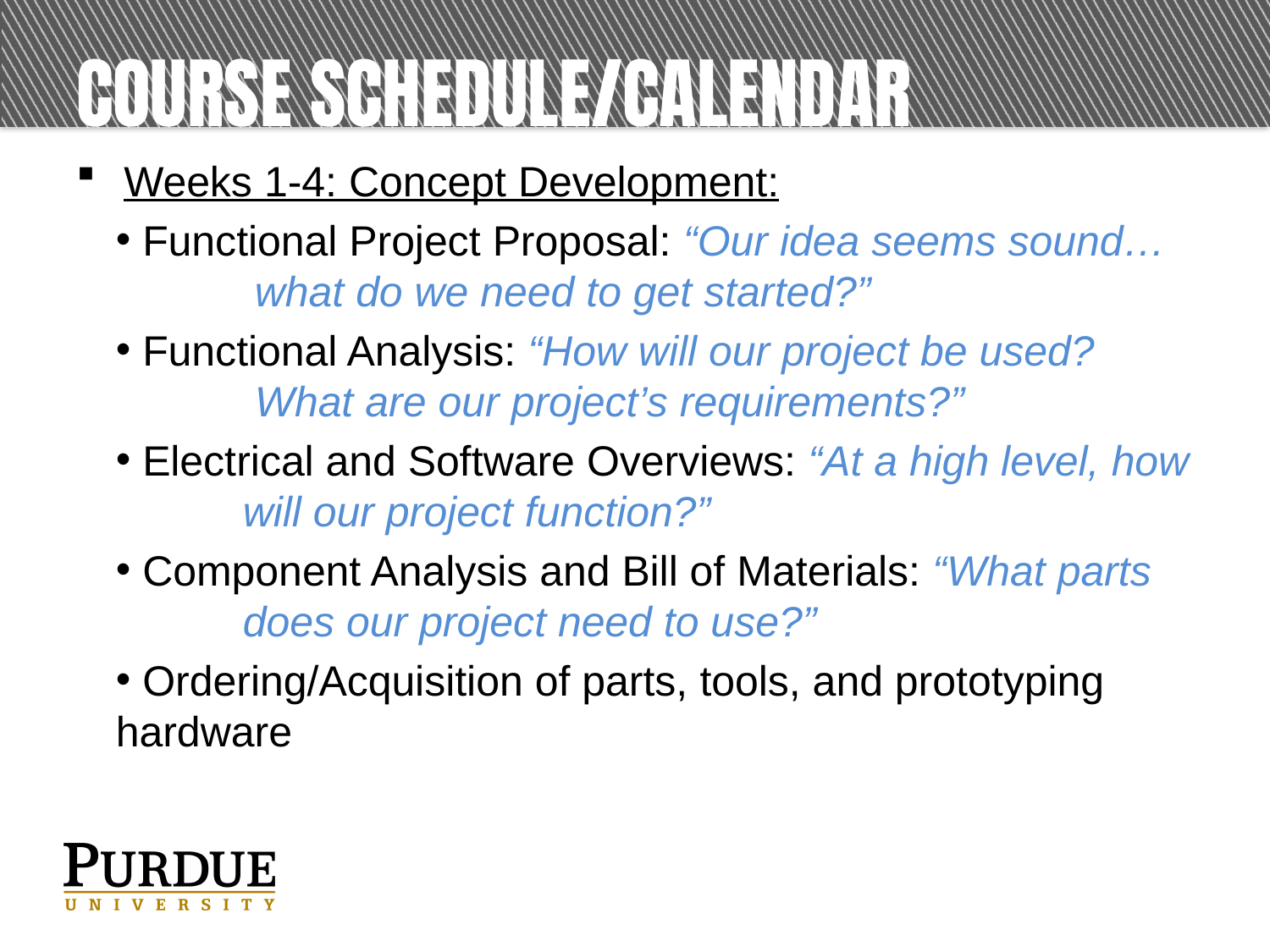

# Course Schedule/Calendar
Weeks 1-4: Concept Development:
 Functional Project Proposal: “Our idea seems sound… 	 what do we need to get started?”
 Functional Analysis: “How will our project be used? 	 	 What are our project’s requirements?”
 Electrical and Software Overviews: “At a high level, how 	will our project function?”
 Component Analysis and Bill of Materials: “What parts 	does our project need to use?”
 Ordering/Acquisition of parts, tools, and prototyping 	hardware